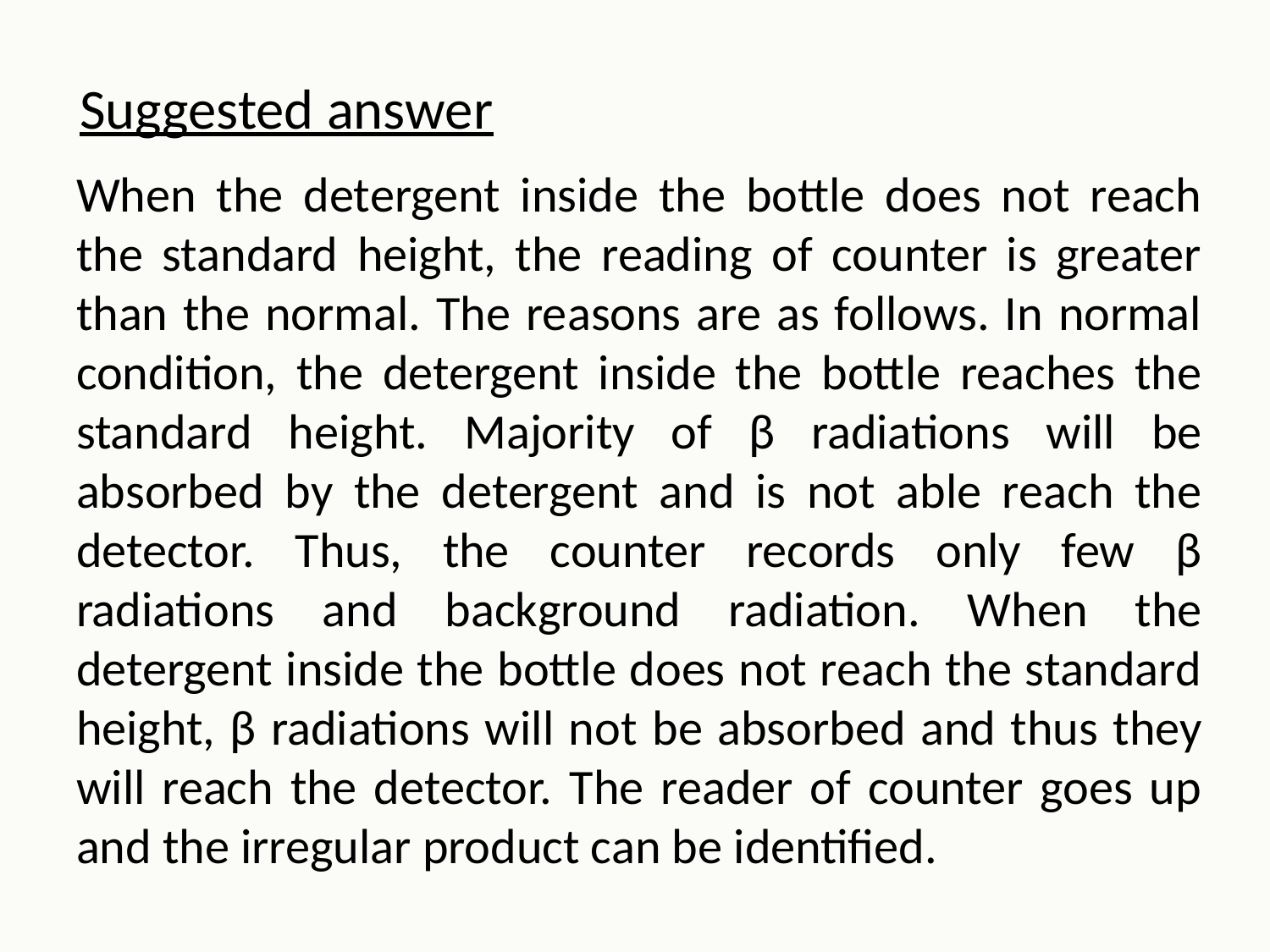

Suggested answer
When the detergent inside the bottle does not reach the standard height, the reading of counter is greater than the normal. The reasons are as follows. In normal condition, the detergent inside the bottle reaches the standard height. Majority of β radiations will be absorbed by the detergent and is not able reach the detector. Thus, the counter records only few β radiations and background radiation. When the detergent inside the bottle does not reach the standard height, β radiations will not be absorbed and thus they will reach the detector. The reader of counter goes up and the irregular product can be identified.